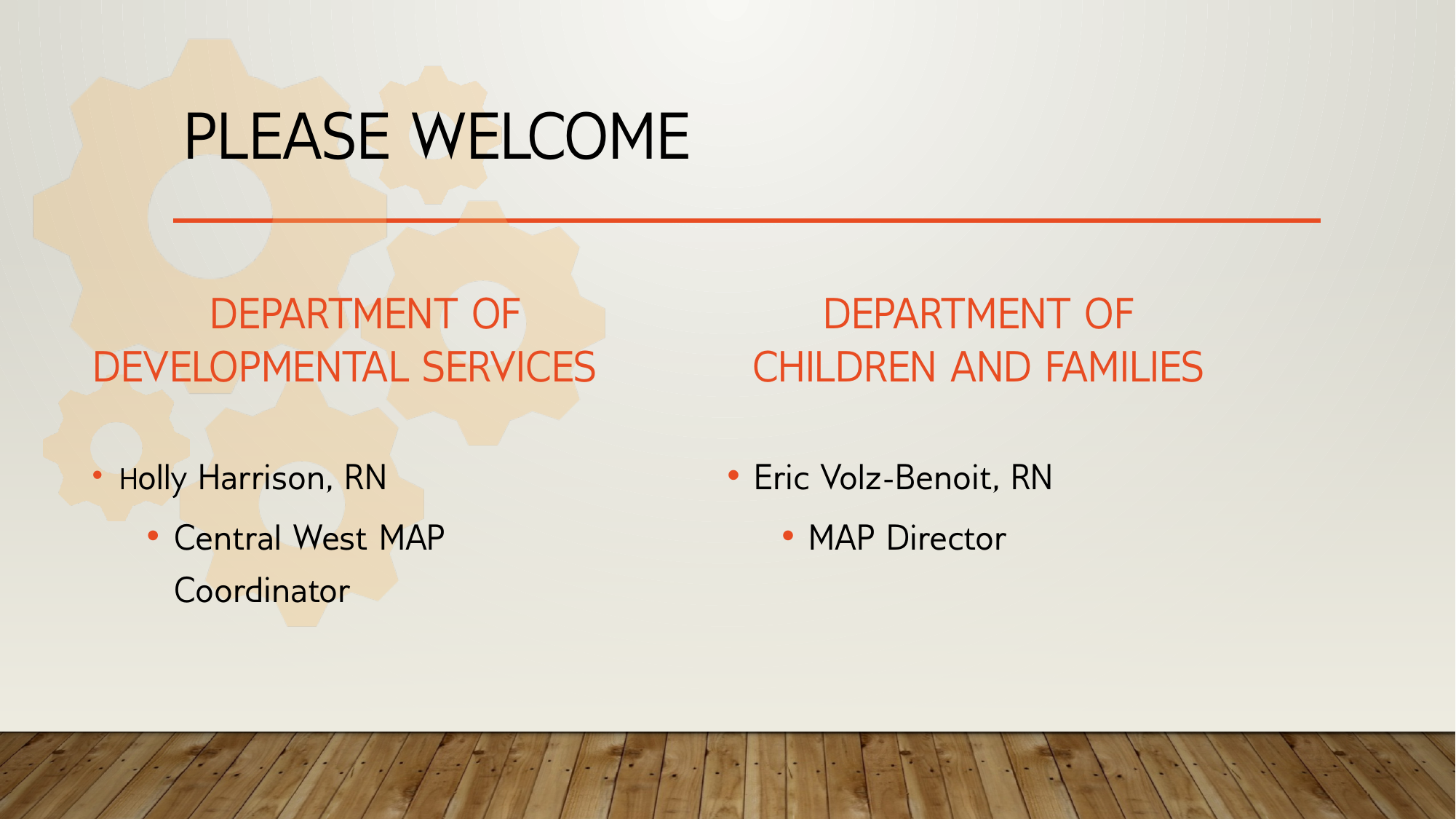

# Please welcome
Department of Children and Families
Department of Developmental Services
Holly Harrison, RN
Central West MAP Coordinator
Eric Volz-Benoit, RN
MAP Director